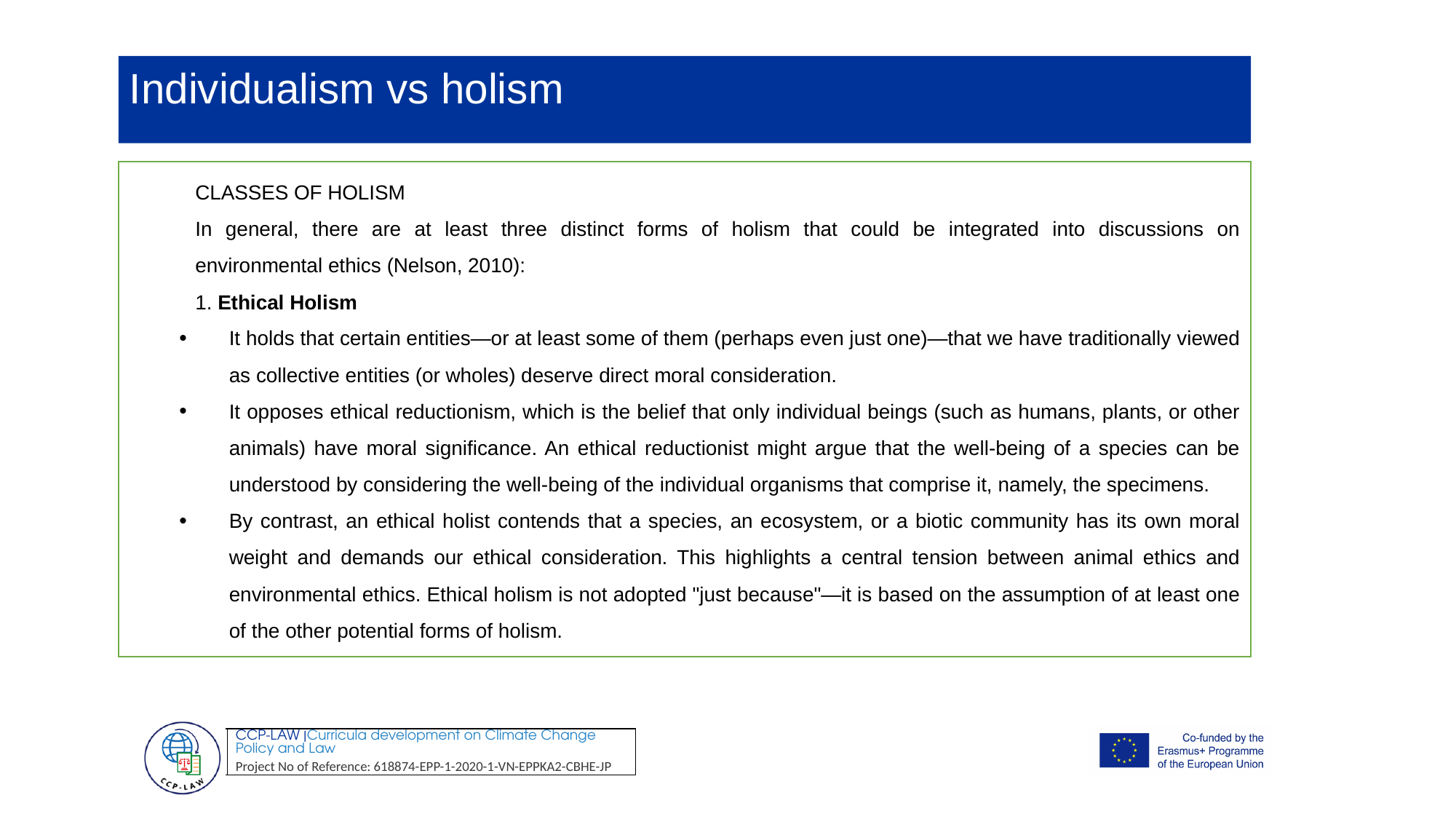

Individualism vs holism

CLASSES OF HOLISM
In general, there are at least three distinct forms of holism that could be integrated into discussions on environmental ethics (Nelson, 2010):
1. Ethical Holism
It holds that certain entities—or at least some of them (perhaps even just one)—that we have traditionally viewed as collective entities (or wholes) deserve direct moral consideration.
It opposes ethical reductionism, which is the belief that only individual beings (such as humans, plants, or other animals) have moral significance. An ethical reductionist might argue that the well-being of a species can be understood by considering the well-being of the individual organisms that comprise it, namely, the specimens.
By contrast, an ethical holist contends that a species, an ecosystem, or a biotic community has its own moral weight and demands our ethical consideration. This highlights a central tension between animal ethics and environmental ethics. Ethical holism is not adopted "just because"—it is based on the assumption of at least one of the other potential forms of holism.